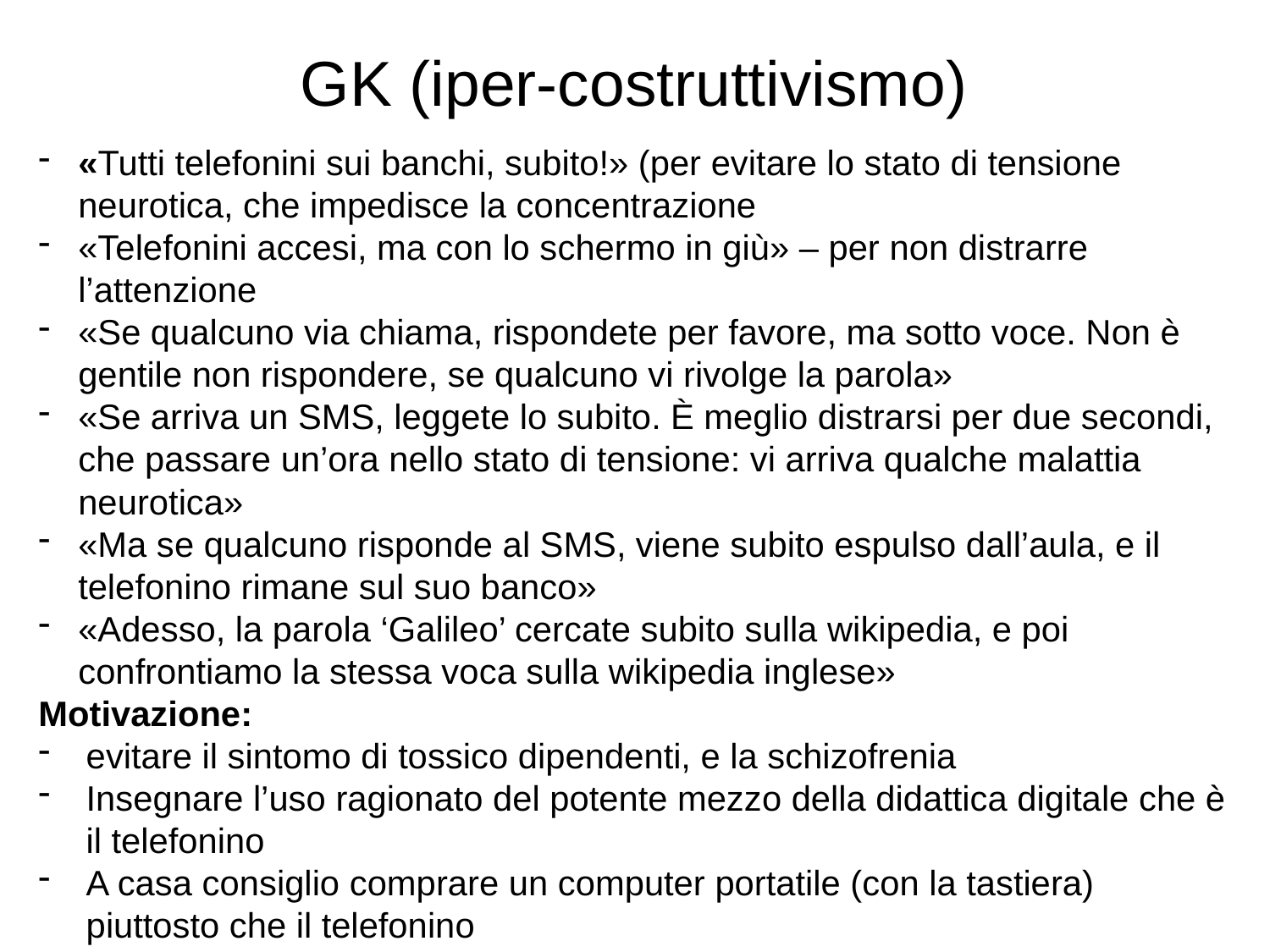

# GK (iper-costruttivismo)
«Tutti telefonini sui banchi, subito!» (per evitare lo stato di tensione neurotica, che impedisce la concentrazione
«Telefonini accesi, ma con lo schermo in giù» – per non distrarre l’attenzione
«Se qualcuno via chiama, rispondete per favore, ma sotto voce. Non è gentile non rispondere, se qualcuno vi rivolge la parola»
«Se arriva un SMS, leggete lo subito. È meglio distrarsi per due secondi, che passare un’ora nello stato di tensione: vi arriva qualche malattia neurotica»
«Ma se qualcuno risponde al SMS, viene subito espulso dall’aula, e il telefonino rimane sul suo banco»
«Adesso, la parola ‘Galileo’ cercate subito sulla wikipedia, e poi confrontiamo la stessa voca sulla wikipedia inglese»
Motivazione:
evitare il sintomo di tossico dipendenti, e la schizofrenia
Insegnare l’uso ragionato del potente mezzo della didattica digitale che è il telefonino
A casa consiglio comprare un computer portatile (con la tastiera) piuttosto che il telefonino